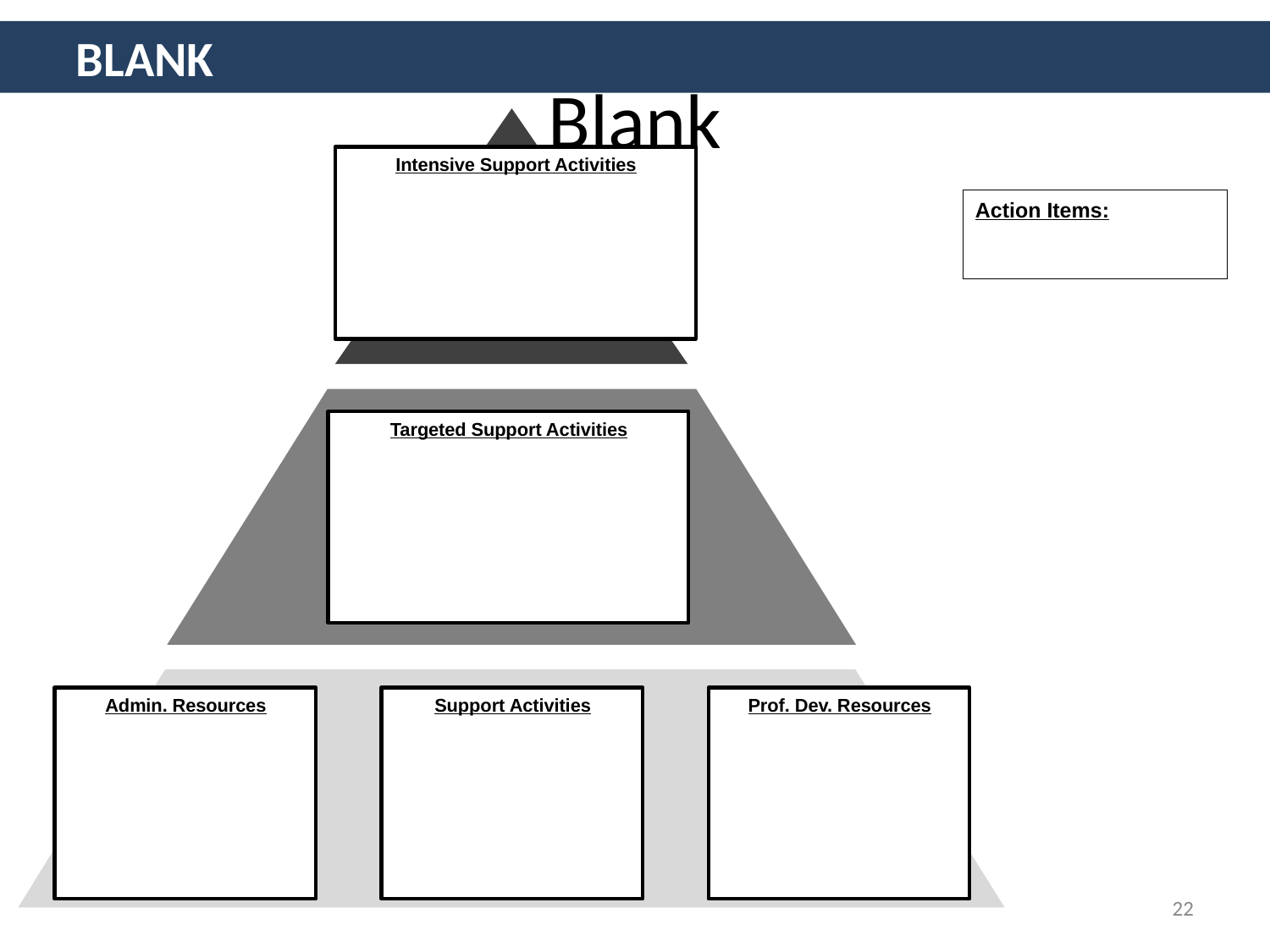

Blank
BLANK

Intensive Support Activities

Action Items:

Targeted Support Activities

Admin. Resources

Support Activities

Prof. Dev. Resources

22